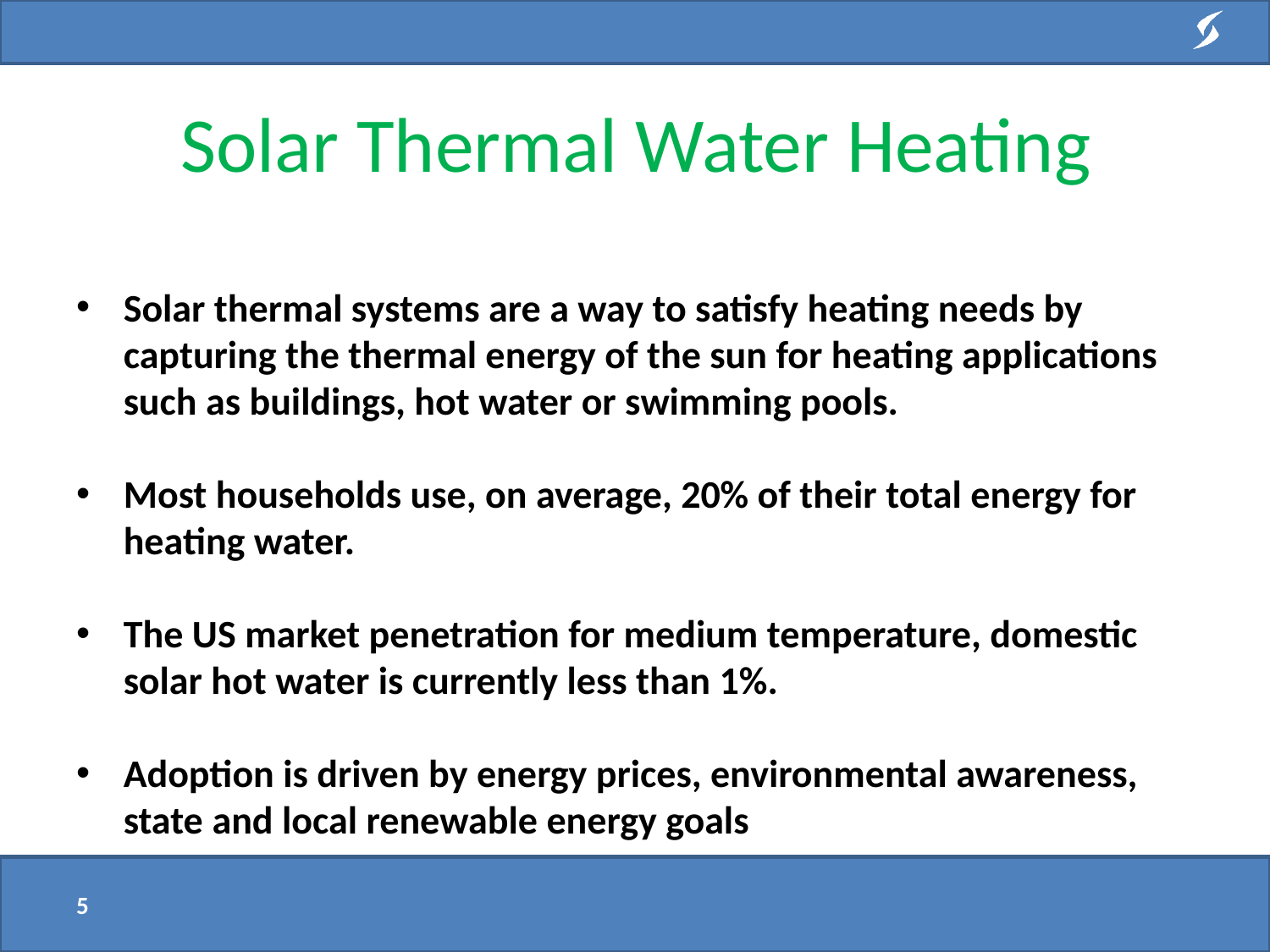

# Solar Thermal Water Heating

Solar thermal systems are a way to satisfy heating needs by capturing the thermal energy of the sun for heating applications such as buildings, hot water or swimming pools.

Most households use, on average, 20% of their total energy for heating water.

The US market penetration for medium temperature, domestic solar hot water is currently less than 1%.

Adoption is driven by energy prices, environmental awareness, state and local renewable energy goals

5